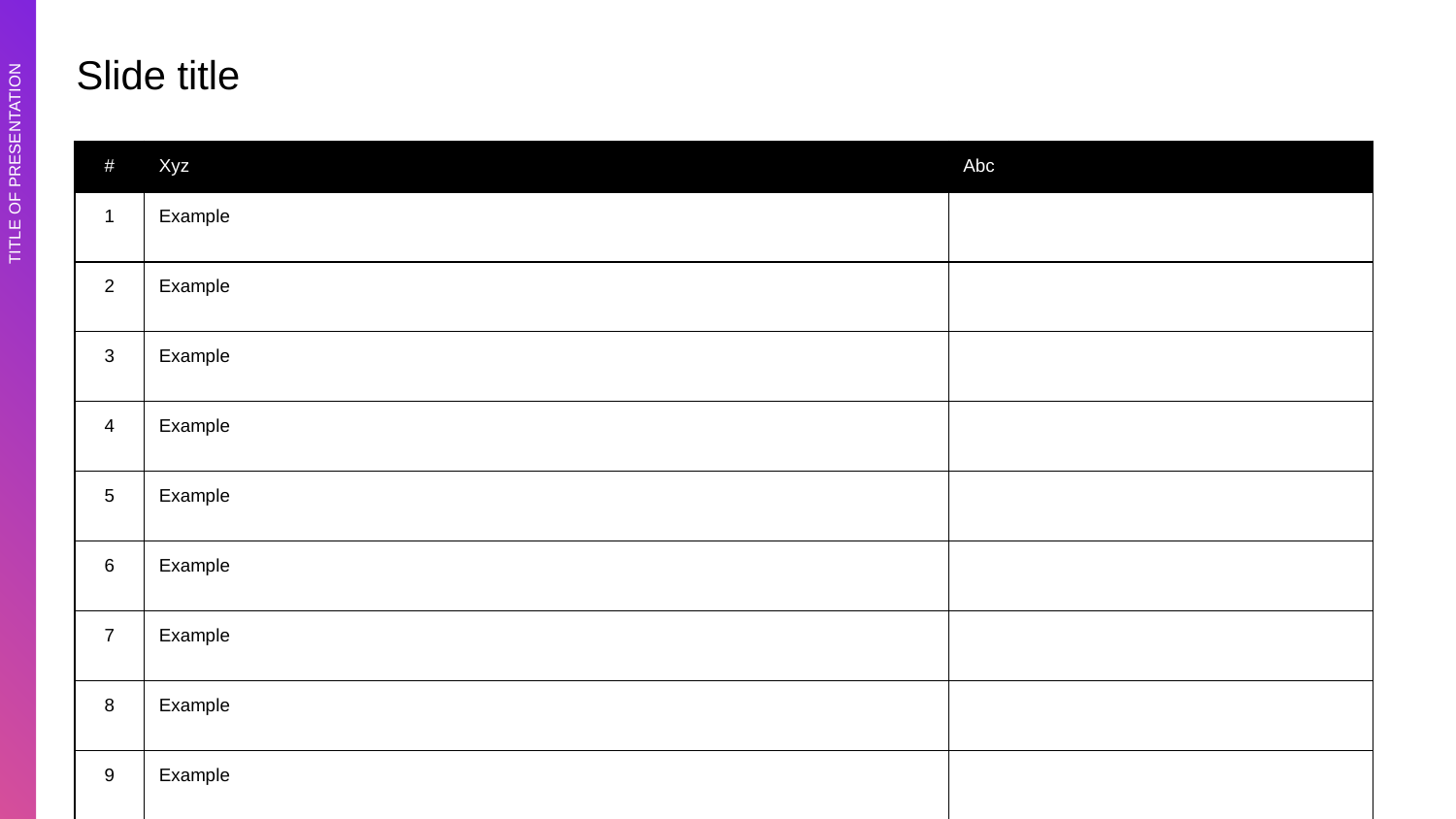

Slide title
| # | Xyz | Abc |
| --- | --- | --- |
| 1 | Example |  |
| 2 | Example |  |
| 3 | Example |  |
| 4 | Example |  |
| 5 | Example |  |
| 6 | Example |  |
| 7 | Example |  |
| 8 | Example |  |
| 9 | Example |  |
| 10 | Example |  |
TITLE OF PRESENTATION